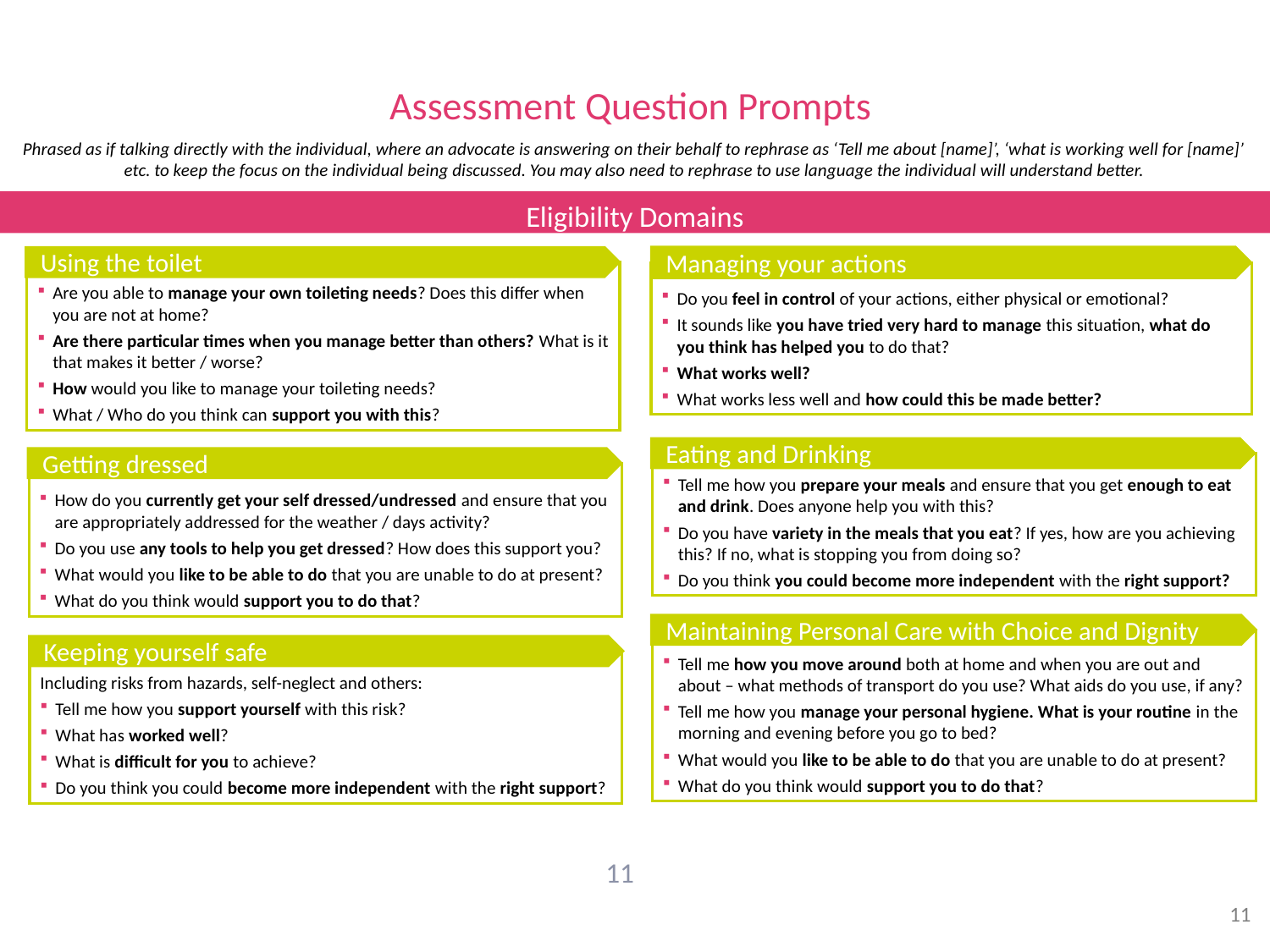

Assessment Question Prompts
Phrased as if talking directly with the individual, where an advocate is answering on their behalf to rephrase as ‘Tell me about [name]’, ‘what is working well for [name]’ etc. to keep the focus on the individual being discussed. You may also need to rephrase to use language the individual will understand better.
Eligibility Domains
Managing your actions

Do you feel in control of your actions, either physical or emotional?
It sounds like you have tried very hard to manage this situation, what do you think has helped you to do that?
What works well?
What works less well and how could this be made better?
Using the toilet

Are you able to manage your own toileting needs? Does this differ when you are not at home?
Are there particular times when you manage better than others? What is it that makes it better / worse?
How would you like to manage your toileting needs?
What / Who do you think can support you with this?
Eating and Drinking

Tell me how you prepare your meals and ensure that you get enough to eat and drink. Does anyone help you with this?
Do you have variety in the meals that you eat? If yes, how are you achieving this? If no, what is stopping you from doing so?
Do you think you could become more independent with the right support?
Getting dressed

How do you currently get your self dressed/undressed and ensure that you are appropriately addressed for the weather / days activity?
Do you use any tools to help you get dressed? How does this support you?
What would you like to be able to do that you are unable to do at present?
What do you think would support you to do that?
Maintaining Personal Care with Choice and Dignity

Tell me how you move around both at home and when you are out and about – what methods of transport do you use? What aids do you use, if any?
Tell me how you manage your personal hygiene. What is your routine in the morning and evening before you go to bed?
What would you like to be able to do that you are unable to do at present?
What do you think would support you to do that?
Keeping yourself safe
Including risks from hazards, self-neglect and others:
Tell me how you support yourself with this risk?
What has worked well?
What is difficult for you to achieve?
Do you think you could become more independent with the right support?
11